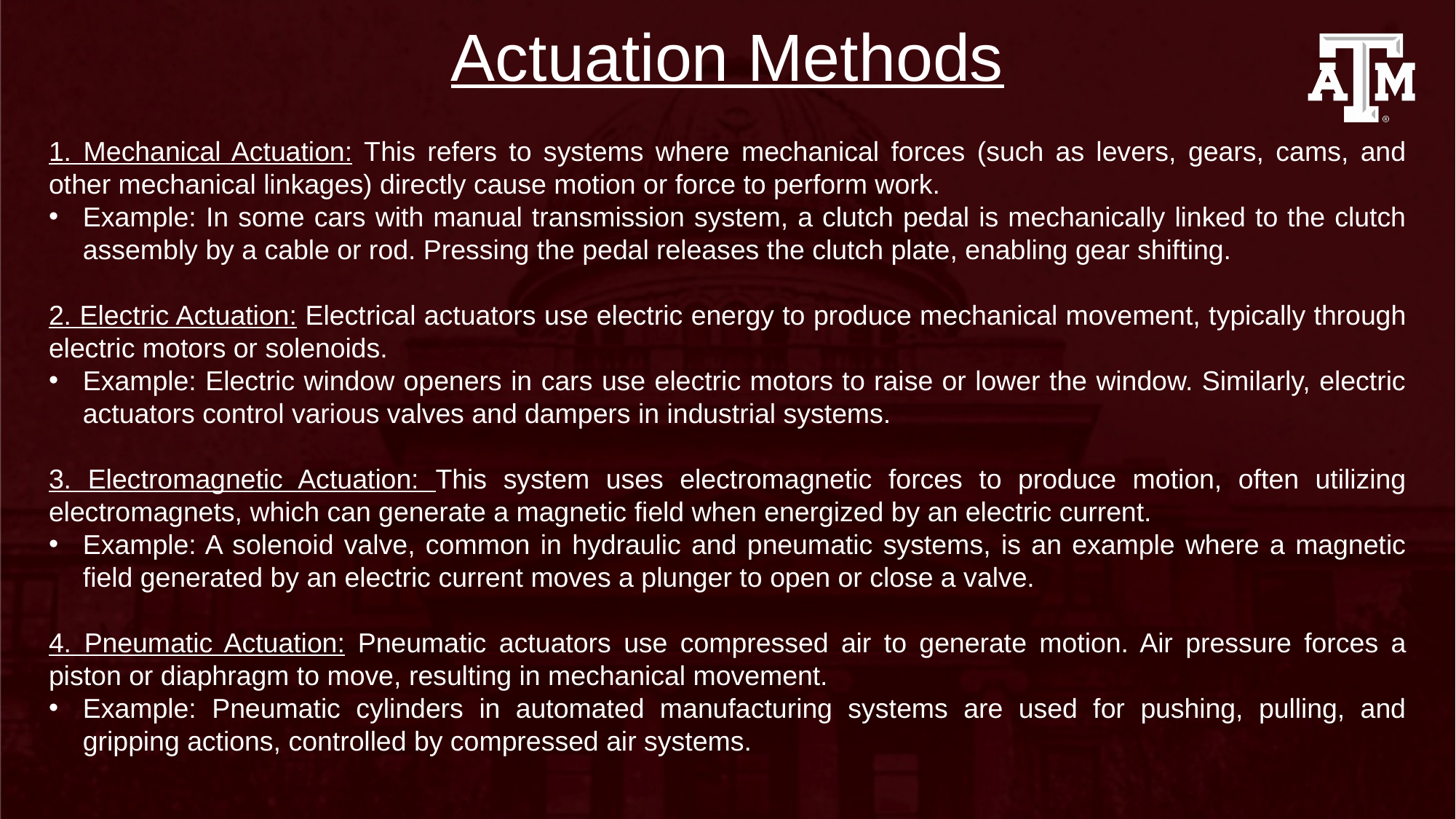

# Actuation Methods
1. Mechanical Actuation: This refers to systems where mechanical forces (such as levers, gears, cams, and other mechanical linkages) directly cause motion or force to perform work.
Example: In some cars with manual transmission system, a clutch pedal is mechanically linked to the clutch assembly by a cable or rod. Pressing the pedal releases the clutch plate, enabling gear shifting.

2. Electric Actuation: Electrical actuators use electric energy to produce mechanical movement, typically through electric motors or solenoids.
Example: Electric window openers in cars use electric motors to raise or lower the window. Similarly, electric actuators control various valves and dampers in industrial systems.

3. Electromagnetic Actuation: This system uses electromagnetic forces to produce motion, often utilizing electromagnets, which can generate a magnetic field when energized by an electric current.
Example: A solenoid valve, common in hydraulic and pneumatic systems, is an example where a magnetic field generated by an electric current moves a plunger to open or close a valve.
4. Pneumatic Actuation: Pneumatic actuators use compressed air to generate motion. Air pressure forces a piston or diaphragm to move, resulting in mechanical movement.
Example: Pneumatic cylinders in automated manufacturing systems are used for pushing, pulling, and gripping actions, controlled by compressed air systems.